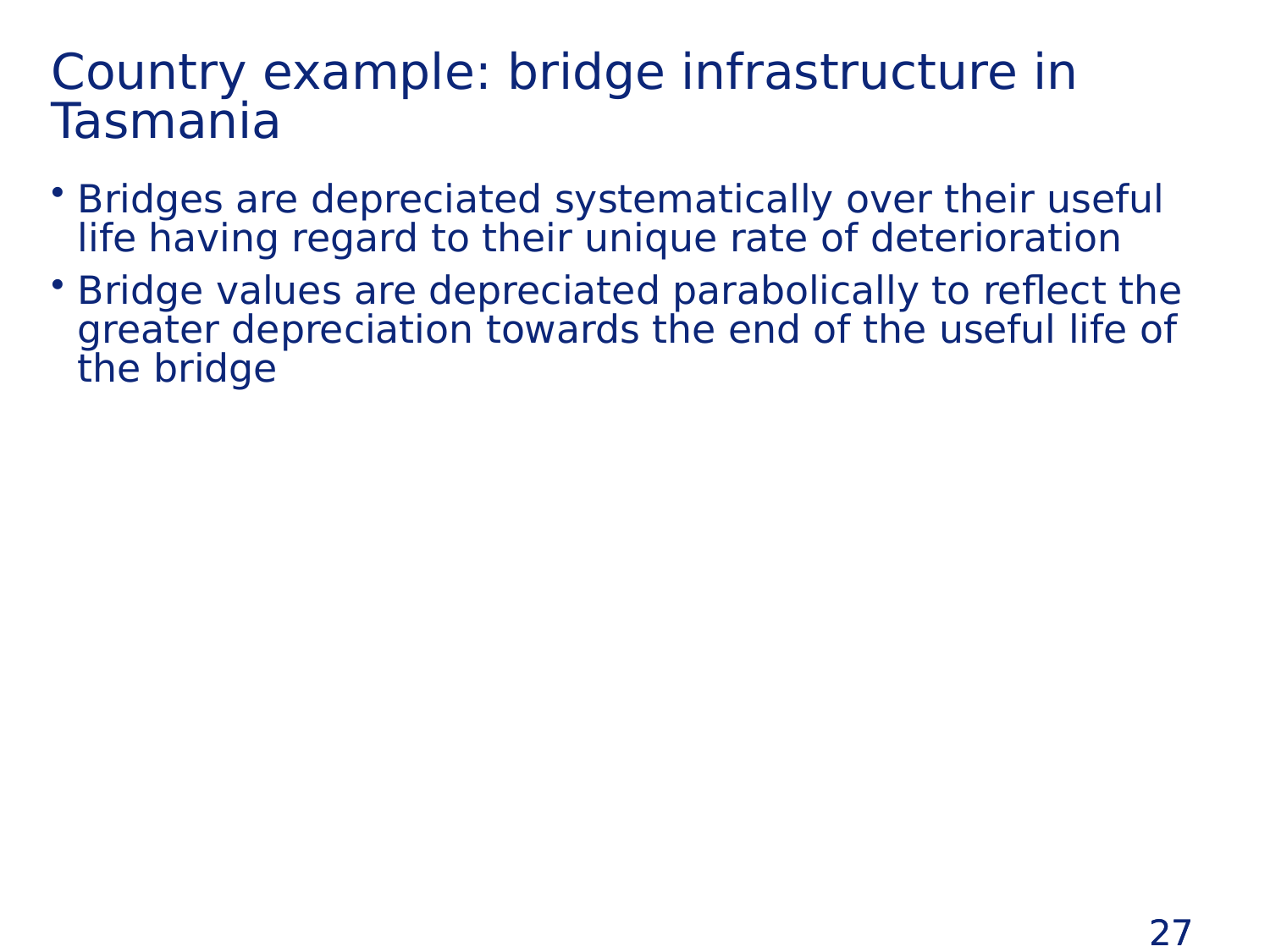

# Country example: bridge infrastructure in Tasmania
Bridges are depreciated systematically over their useful life having regard to their unique rate of deterioration
Bridge values are depreciated parabolically to reflect the greater depreciation towards the end of the useful life of the bridge
27